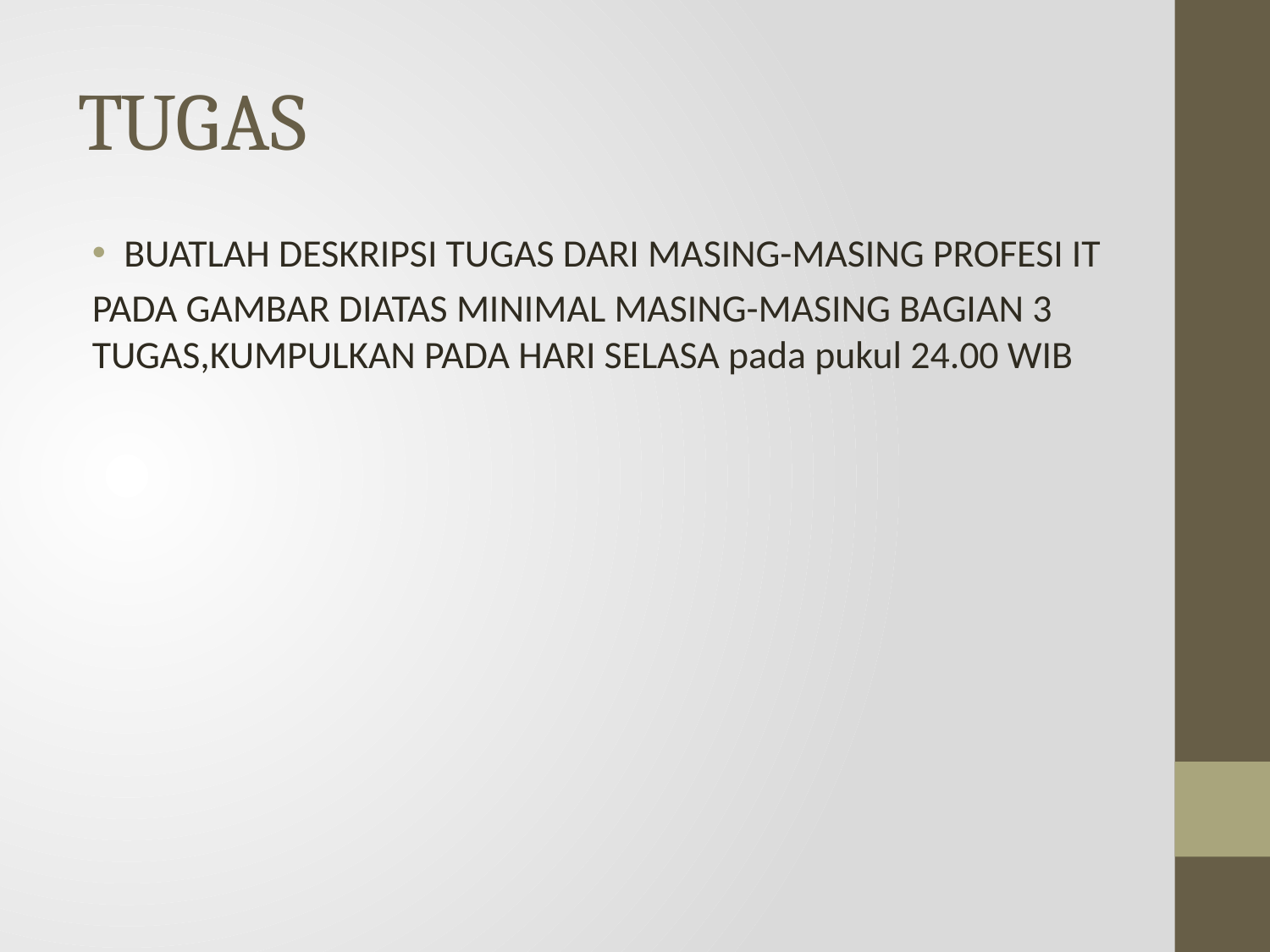

# TUGAS
BUATLAH DESKRIPSI TUGAS DARI MASING-MASING PROFESI IT
PADA GAMBAR DIATAS MINIMAL MASING-MASING BAGIAN 3 TUGAS,KUMPULKAN PADA HARI SELASA pada pukul 24.00 WIB